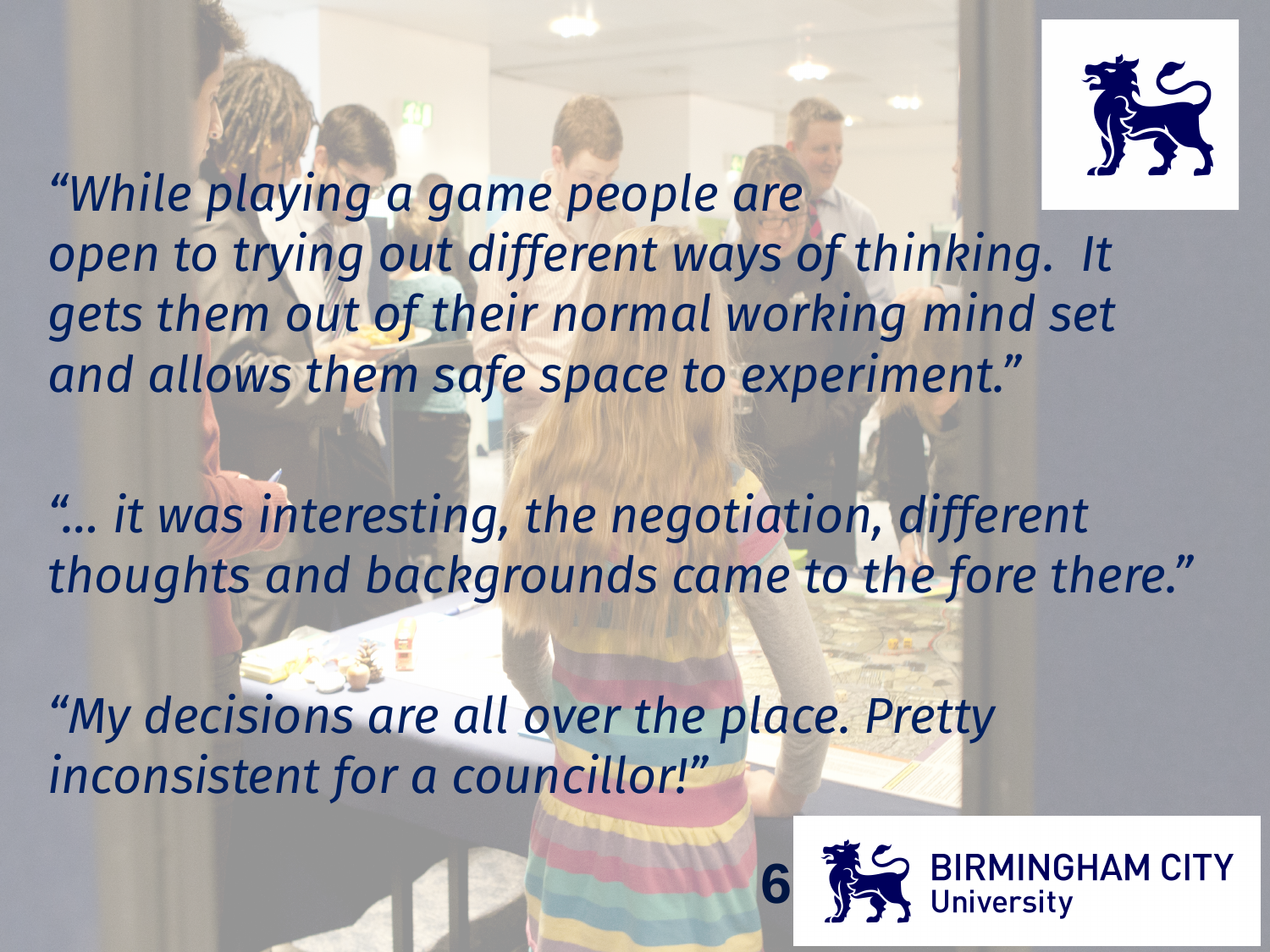

“While playing a game people are
open to trying out different ways of thinking.  It gets them out of their normal working mind set and allows them safe space to experiment.”

“… it was interesting, the negotiation, different thoughts and backgrounds came to the fore there.”

“My decisions are all over the place. Pretty inconsistent for a councillor!”

6